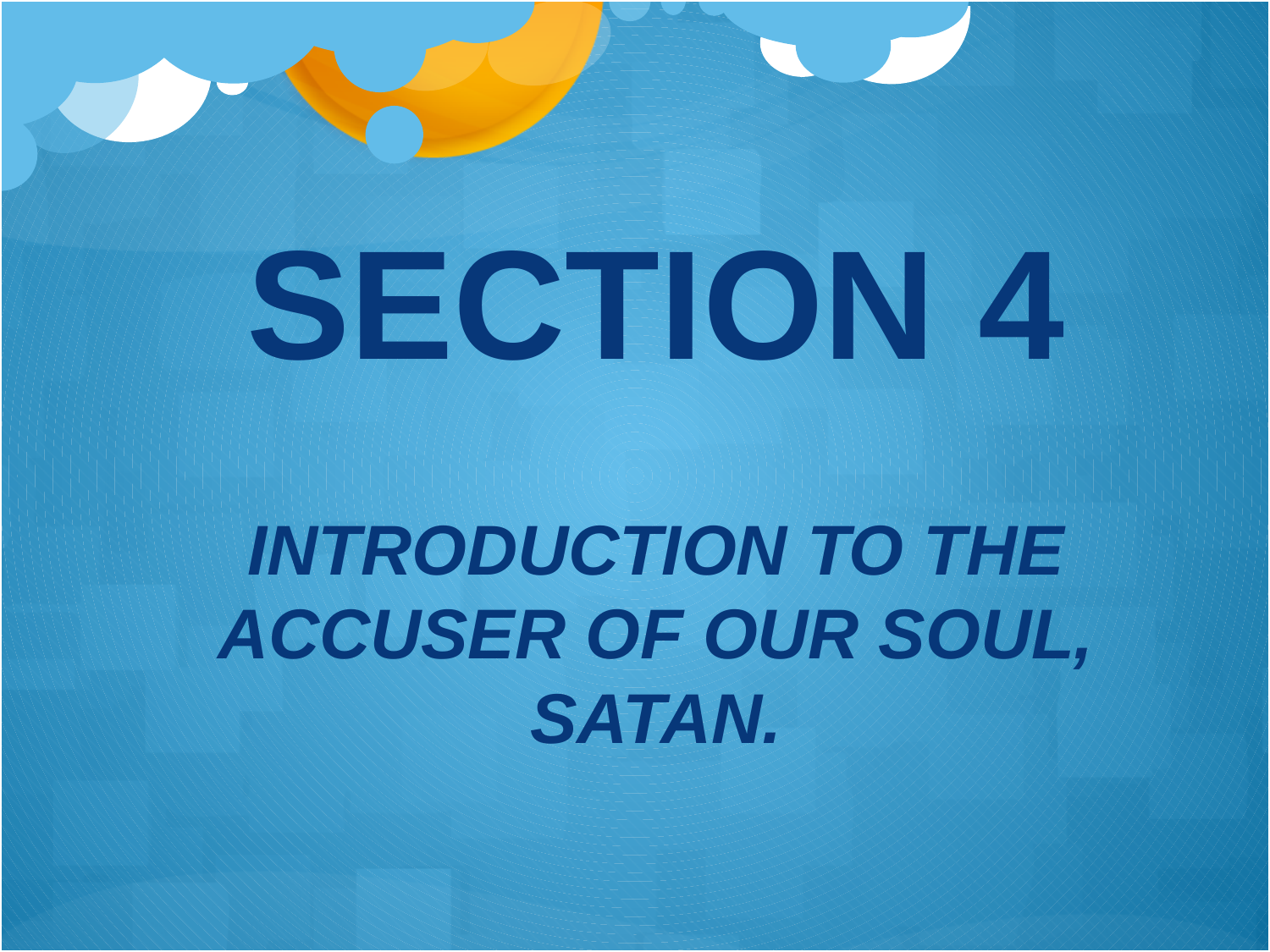

SECTION 4

INTRODUCTION TO THE ACCUSER OF OUR SOUL, SATAN.